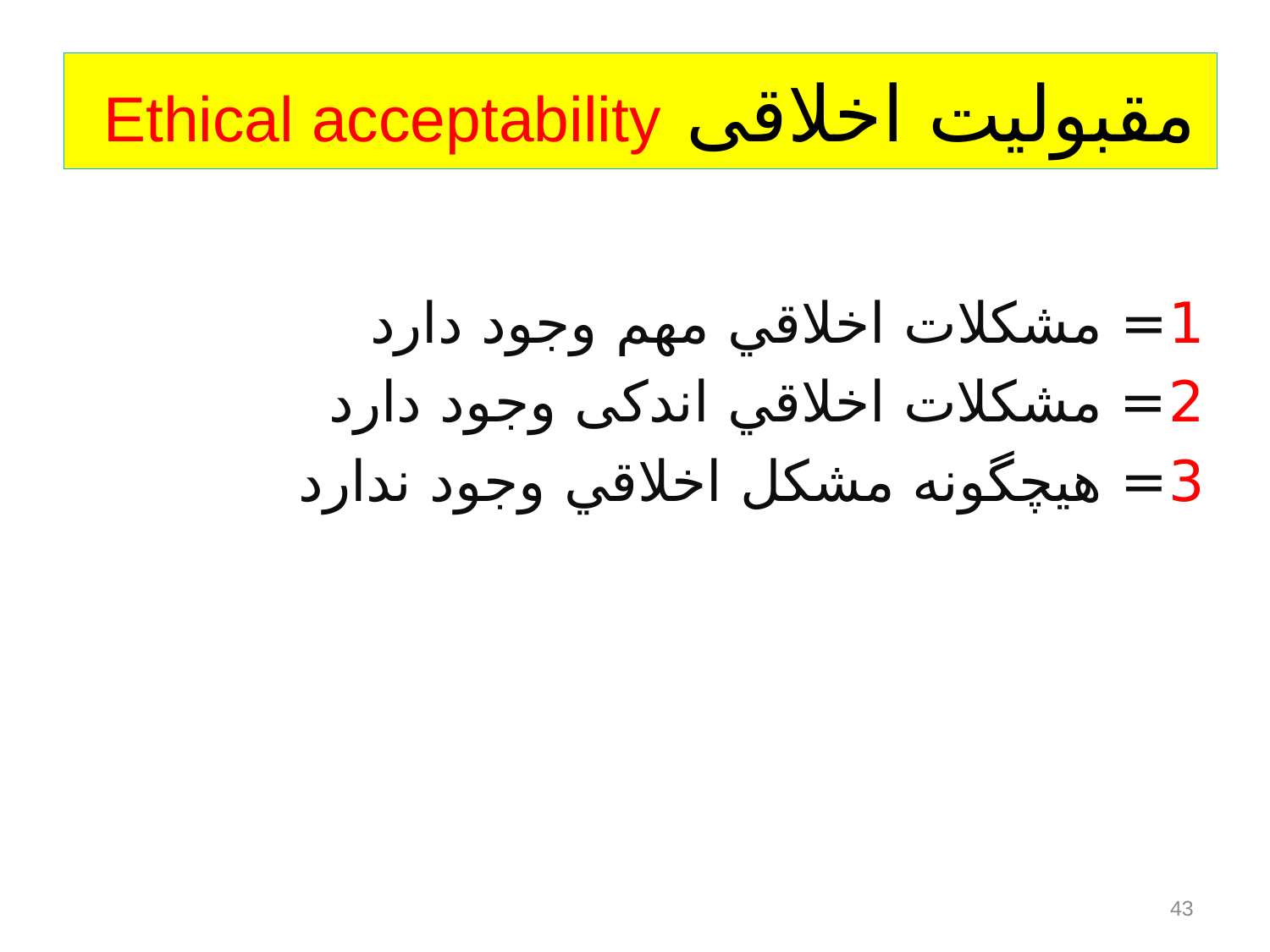

# مقبوليت اخلاقی Ethical acceptability

1= مشکلات اخلاقي مهم وجود دارد
2= مشکلات اخلاقي اندکی وجود دارد
3= هيچگونه مشکل اخلاقي وجود ندارد

43